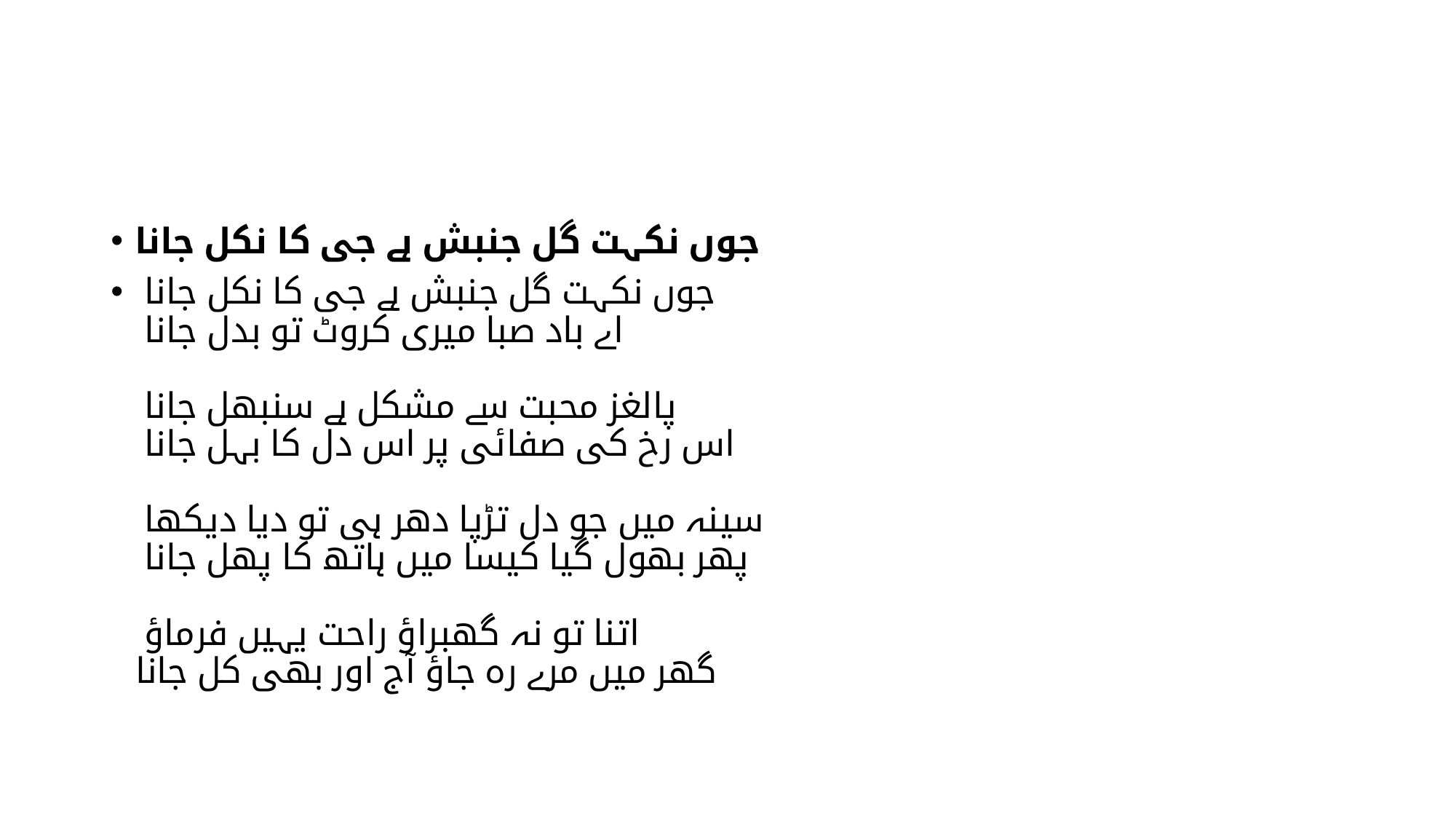

#
جوں نکہت گل جنبش ہے جی کا نکل جانا
جوں نکہت گل جنبش ہے جی کا نکل جانا
اے باد صبا میری کروٹ تو بدل جانا
پالغز محبت سے مشکل ہے سنبھل جانا
اس رخ کی صفائی پر اس دل کا بہل جانا
سینہ میں جو دل تڑپا دھر ہی تو دیا دیکھا
پھر بھول گیا کیسا میں ہاتھ کا پھل جانا
اتنا تو نہ گھبراؤ راحت یہیں فرماؤ
گھر میں مرے رہ جاؤ آج اور بھی کل جانا